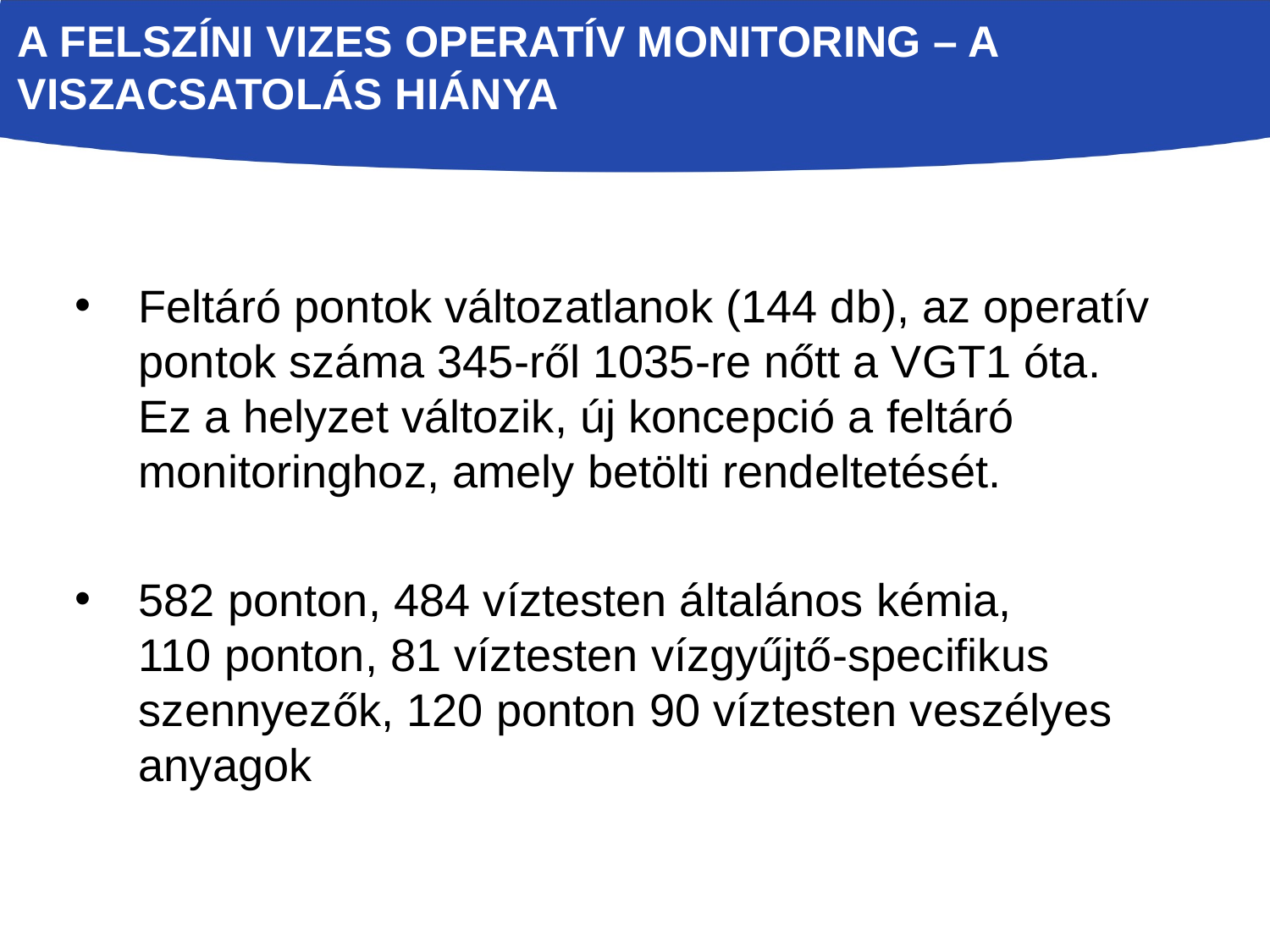

# A felszíni vizes operatív monitoring – a viszacsatolás hiánya

Feltáró pontok változatlanok (144 db), az operatív pontok száma 345-ről 1035-re nőtt a VGT1 óta. Ez a helyzet változik, új koncepció a feltáró monitoringhoz, amely betölti rendeltetését.

582 ponton, 484 víztesten általános kémia,
110 ponton, 81 víztesten vízgyűjtő-specifikus szennyezők, 120 ponton 90 víztesten veszélyes anyagok